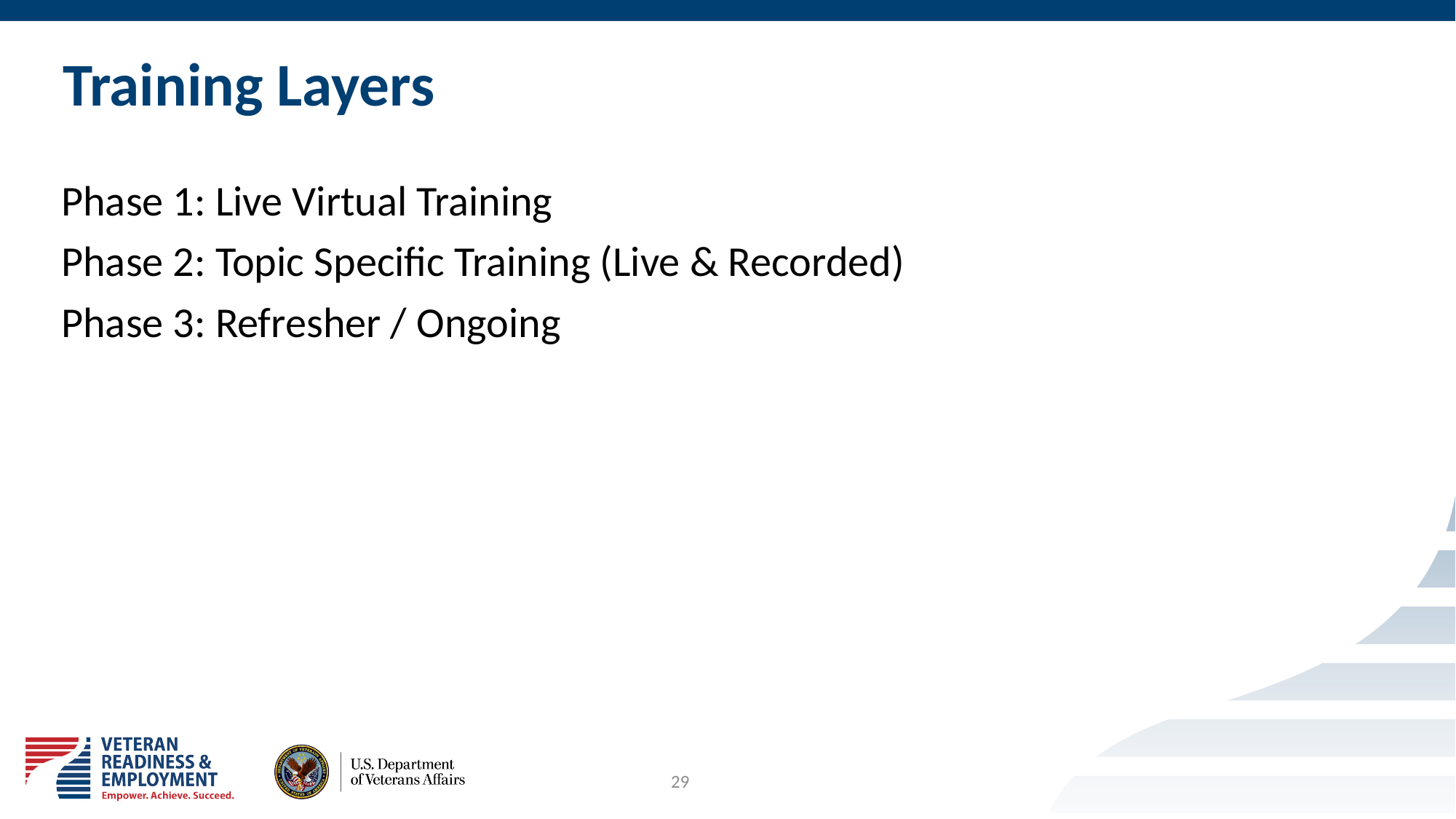

# Training Layers
Phase 1: Live Virtual Training
Phase 2: Topic Specific Training (Live & Recorded)
Phase 3: Refresher / Ongoing

29